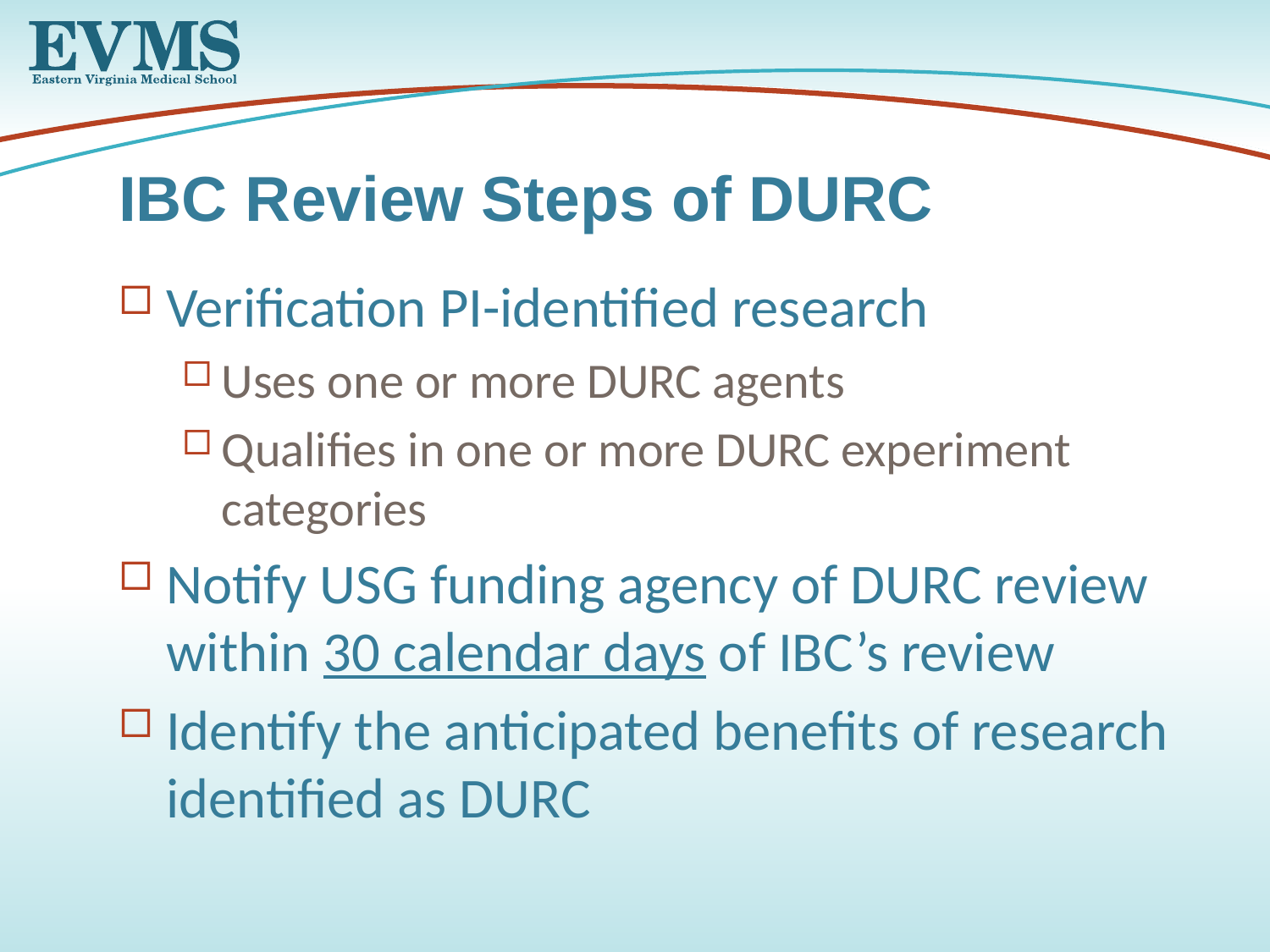

IBC Review Steps of DURC
Verification PI-identified research
Uses one or more DURC agents
Qualifies in one or more DURC experiment categories
Notify USG funding agency of DURC review within 30 calendar days of IBC’s review
Identify the anticipated benefits of research identified as DURC